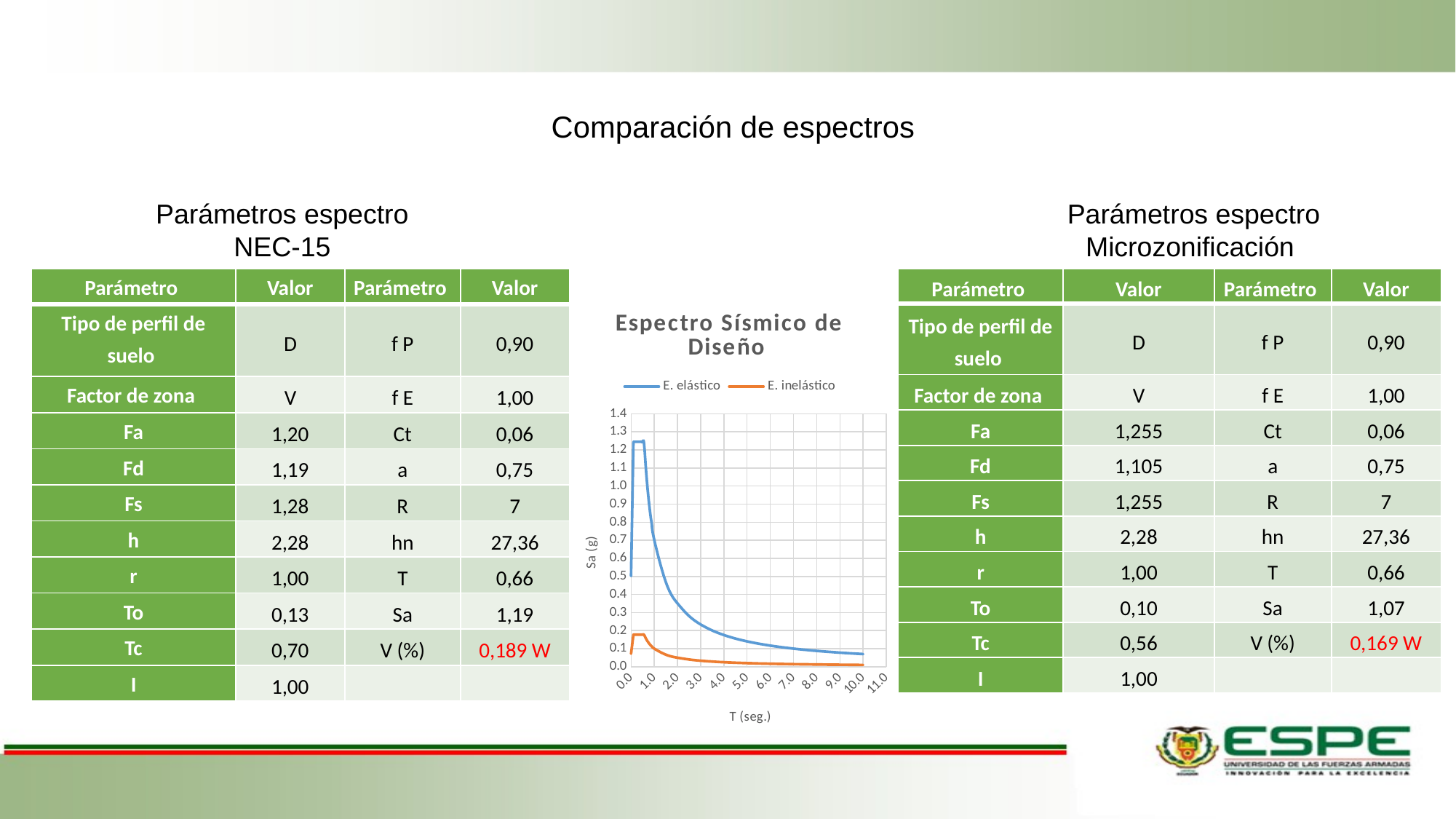

#
Comparación de espectros
Parámetros espectro NEC-15
Parámetros espectro Microzonificación
| Parámetro | Valor | Parámetro | Valor |
| --- | --- | --- | --- |
| Tipo de perfil de suelo | D | f P | 0,90 |
| Factor de zona | V | f E | 1,00 |
| Fa | 1,20 | Ct | 0,06 |
| Fd | 1,19 | a | 0,75 |
| Fs | 1,28 | R | 7 |
| h | 2,28 | hn | 27,36 |
| r | 1,00 | T | 0,66 |
| To | 0,13 | Sa | 1,19 |
| Tc | 0,70 | V (%) | 0,189 W |
| I | 1,00 |  |  |
| Parámetro | Valor | Parámetro | Valor |
| --- | --- | --- | --- |
| Tipo de perfil de suelo | D | f P | 0,90 |
| Factor de zona | V | f E | 1,00 |
| Fa | 1,255 | Ct | 0,06 |
| Fd | 1,105 | a | 0,75 |
| Fs | 1,255 | R | 7 |
| h | 2,28 | hn | 27,36 |
| r | 1,00 | T | 0,66 |
| To | 0,10 | Sa | 1,07 |
| Tc | 0,56 | V (%) | 0,169 W |
| I | 1,00 |  |  |

### Chart: Espectro Sísmico de Diseño

| Category |  |  |
|---|---|---|